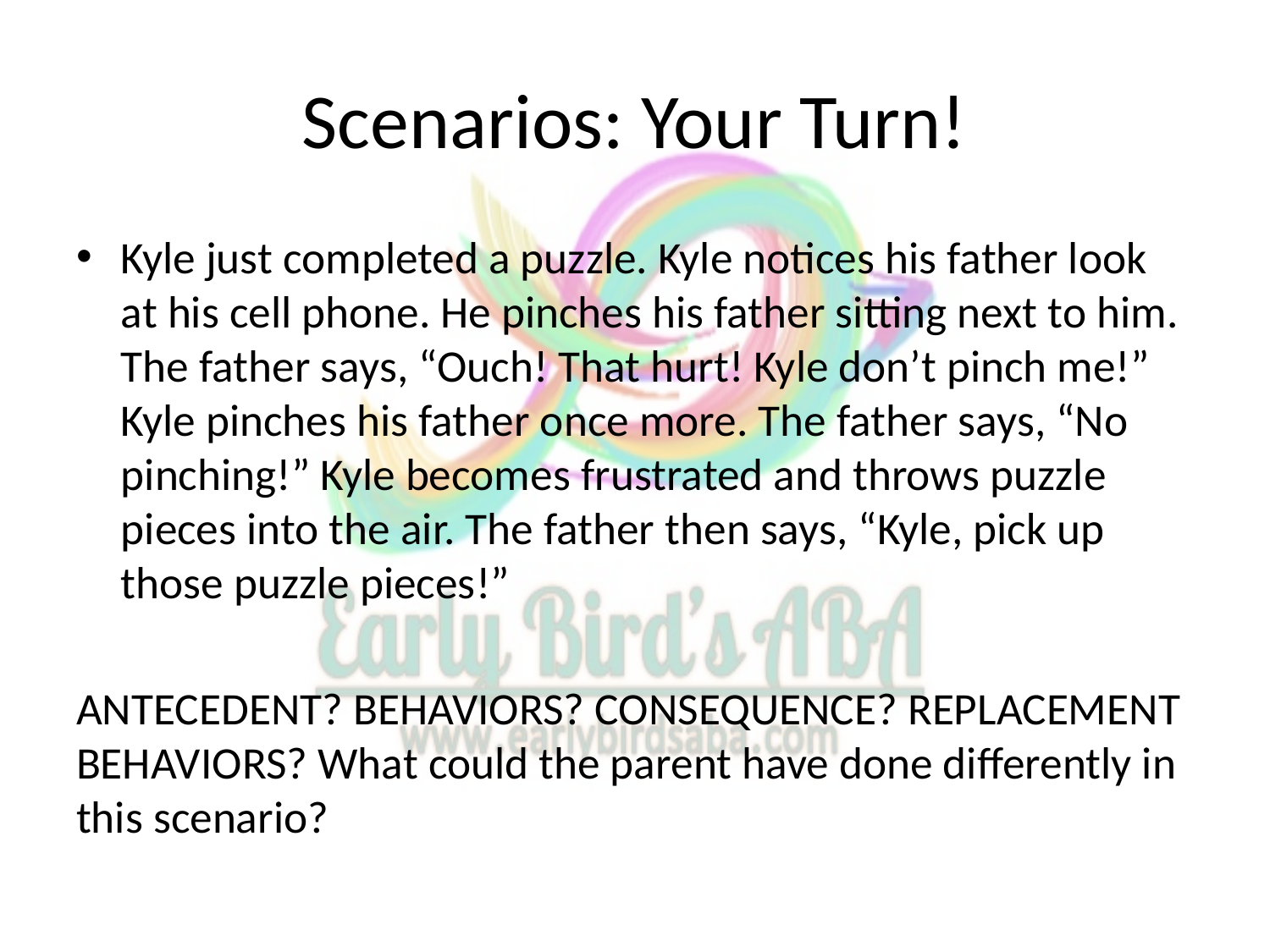

# Scenarios: Your Turn!
Kyle just completed a puzzle. Kyle notices his father look at his cell phone. He pinches his father sitting next to him. The father says, “Ouch! That hurt! Kyle don’t pinch me!” Kyle pinches his father once more. The father says, “No pinching!” Kyle becomes frustrated and throws puzzle pieces into the air. The father then says, “Kyle, pick up those puzzle pieces!”

ANTECEDENT? BEHAVIORS? CONSEQUENCE? REPLACEMENT BEHAVIORS? What could the parent have done differently in this scenario?